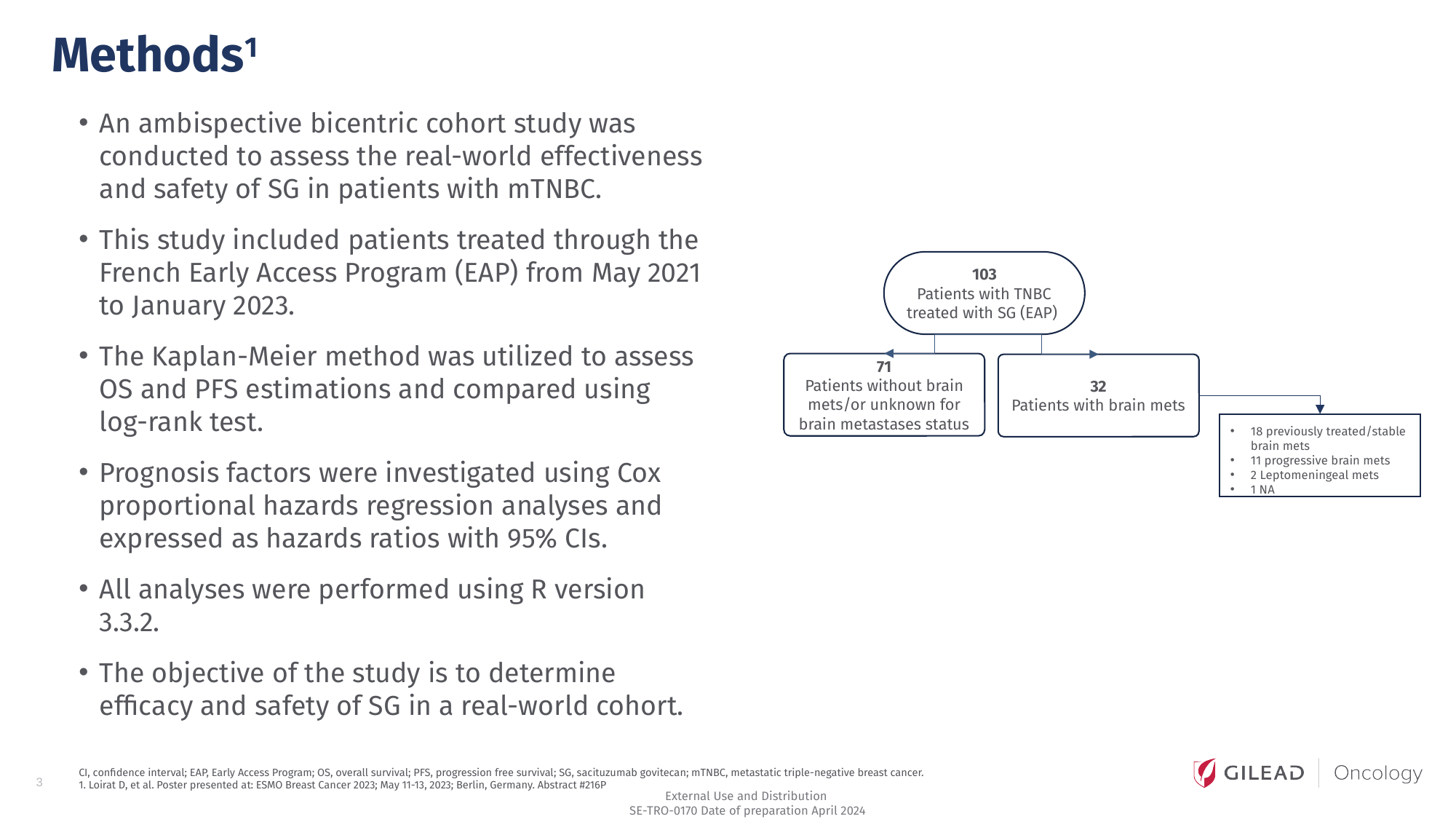

# Methods1
An ambispective bicentric cohort study was conducted to assess the real-world effectiveness and safety of SG in patients with mTNBC.
This study included patients treated through the French Early Access Program (EAP) from May 2021 to January 2023.
The Kaplan-Meier method was utilized to assess OS and PFS estimations and compared using log-rank test.
Prognosis factors were investigated using Cox proportional hazards regression analyses and expressed as hazards ratios with 95% CIs.
All analyses were performed using R version 3.3.2.
The objective of the study is to determine efficacy and safety of SG in a real-world cohort.

103
Patients with TNBC treated with SG (EAP)
71
Patients without brain mets/or unknown for brain metastases status
32
Patients with brain mets

18 previously treated/stable brain mets
11 progressive brain mets
2 Leptomeningeal mets
1 NA

CI, confidence interval; EAP, Early Access Program; OS, overall survival; PFS, progression free survival; SG, sacituzumab govitecan; mTNBC, metastatic triple-negative breast cancer.
1. Loirat D, et al. Poster presented at: ESMO Breast Cancer 2023; May 11-13, 2023; Berlin, Germany. Abstract #216P